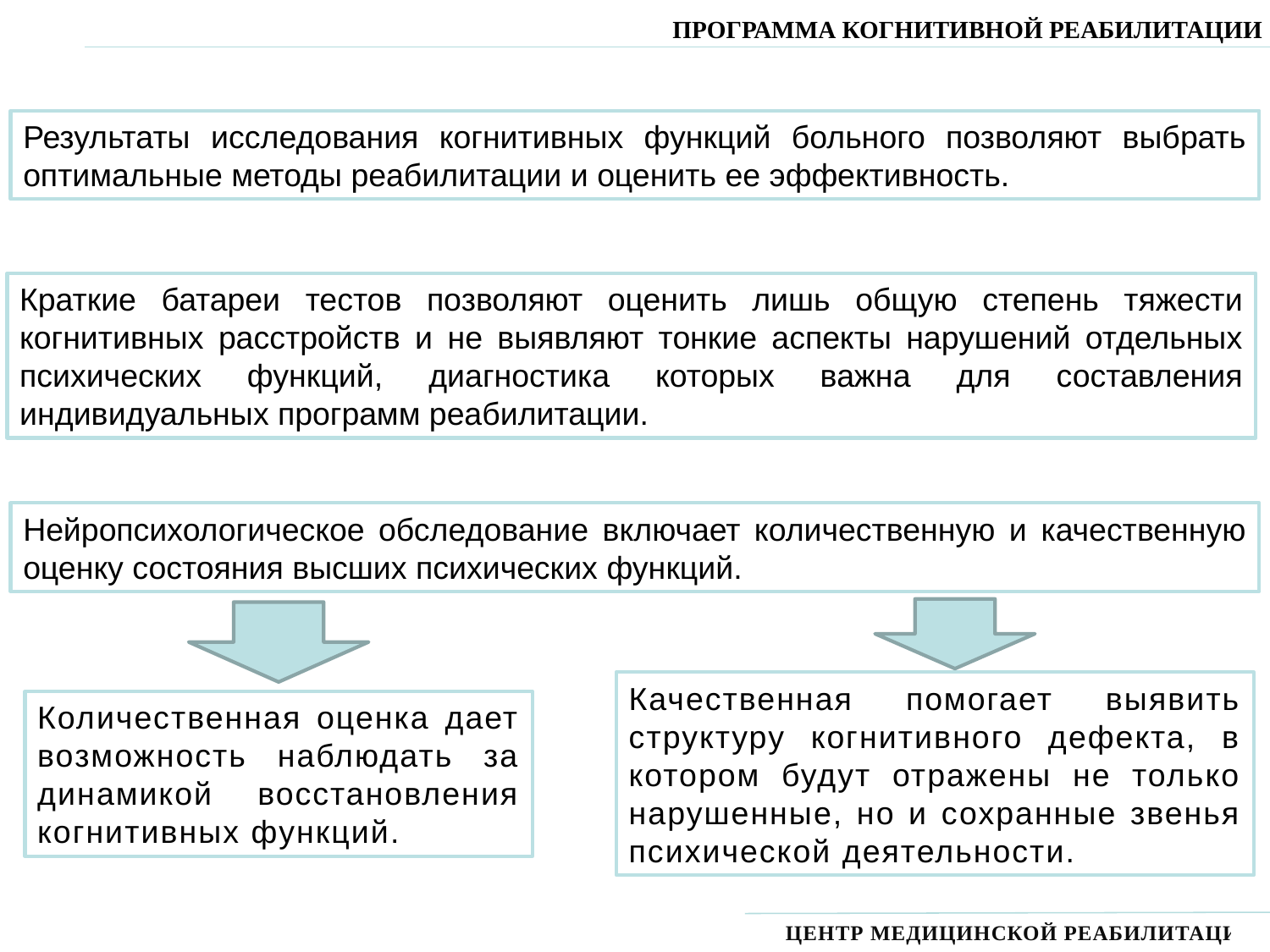

Пагубное влияние курения на организм
ПРОГРАММА КОГНИТИВНОЙ РЕАБИЛИТАЦИИ
Результаты исследования когнитивных функций больного позволяют выбрать оптимальные методы реабилитации и оценить ее эффективность.
Краткие батареи тестов позволяют оценить лишь общую степень тяжести когнитивных расстройств и не выявляют тонкие аспекты нарушений отдельных психических функций, диагностика которых важна для составления индивидуальных программ реабилитации.
Нейропсихологическое обследование включает количественную и качественную оценку состояния высших психических функций.

Качественная помогает выявить структуру когнитивного дефекта, в котором будут отражены не только нарушенные, но и сохранные звенья психической деятельности.
Количественная оценка дает возможность наблюдать за динамикой восстановления когнитивных функций.
ЦЕНТР МЕДИЦИНСКОЙ РЕАБИЛИТАЦИИ